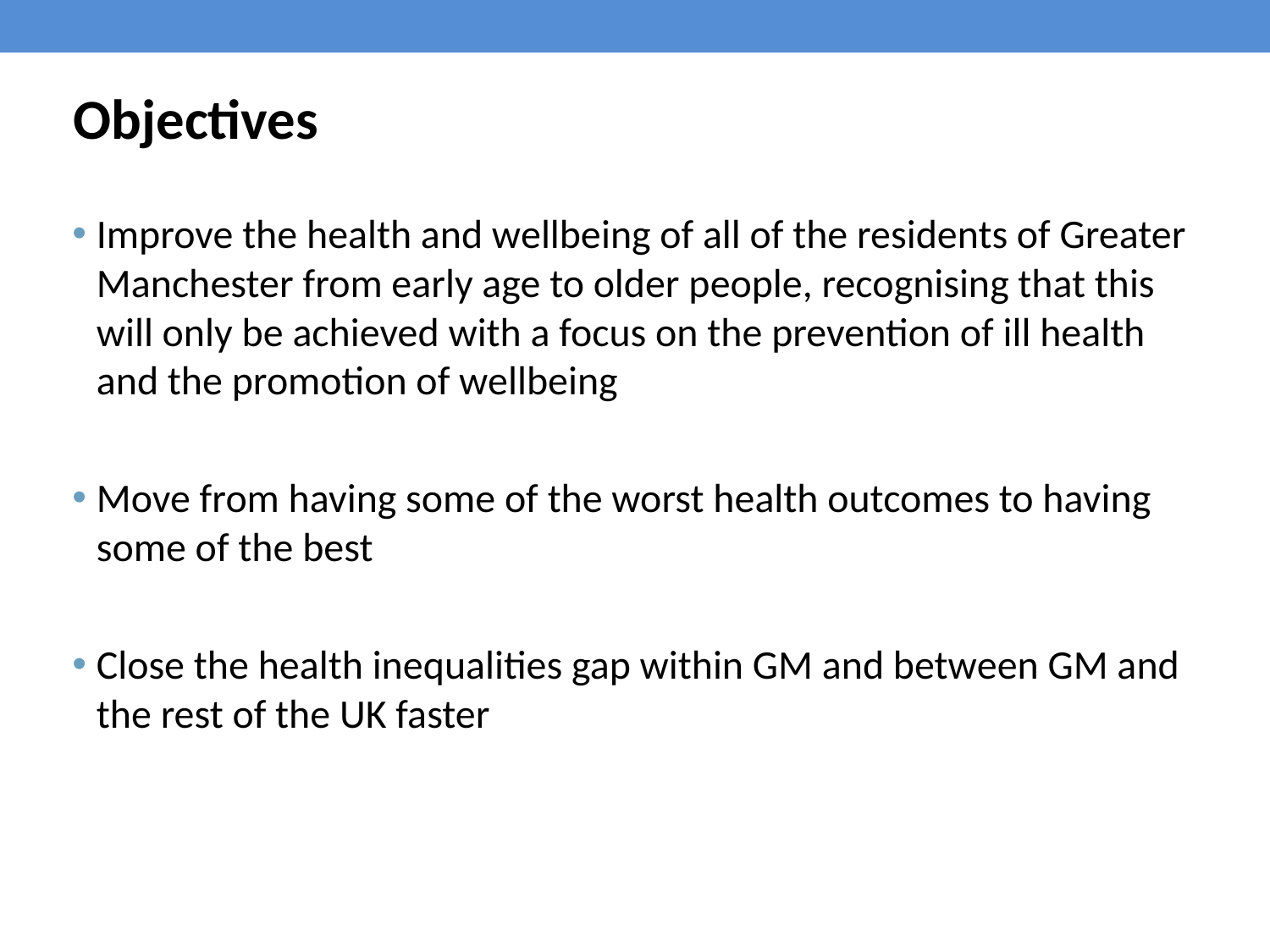

# Objectives
Improve the health and wellbeing of all of the residents of Greater Manchester from early age to older people, recognising that this will only be achieved with a focus on the prevention of ill health and the promotion of wellbeing

Move from having some of the worst health outcomes to having some of the best

Close the health inequalities gap within GM and between GM and the rest of the UK faster